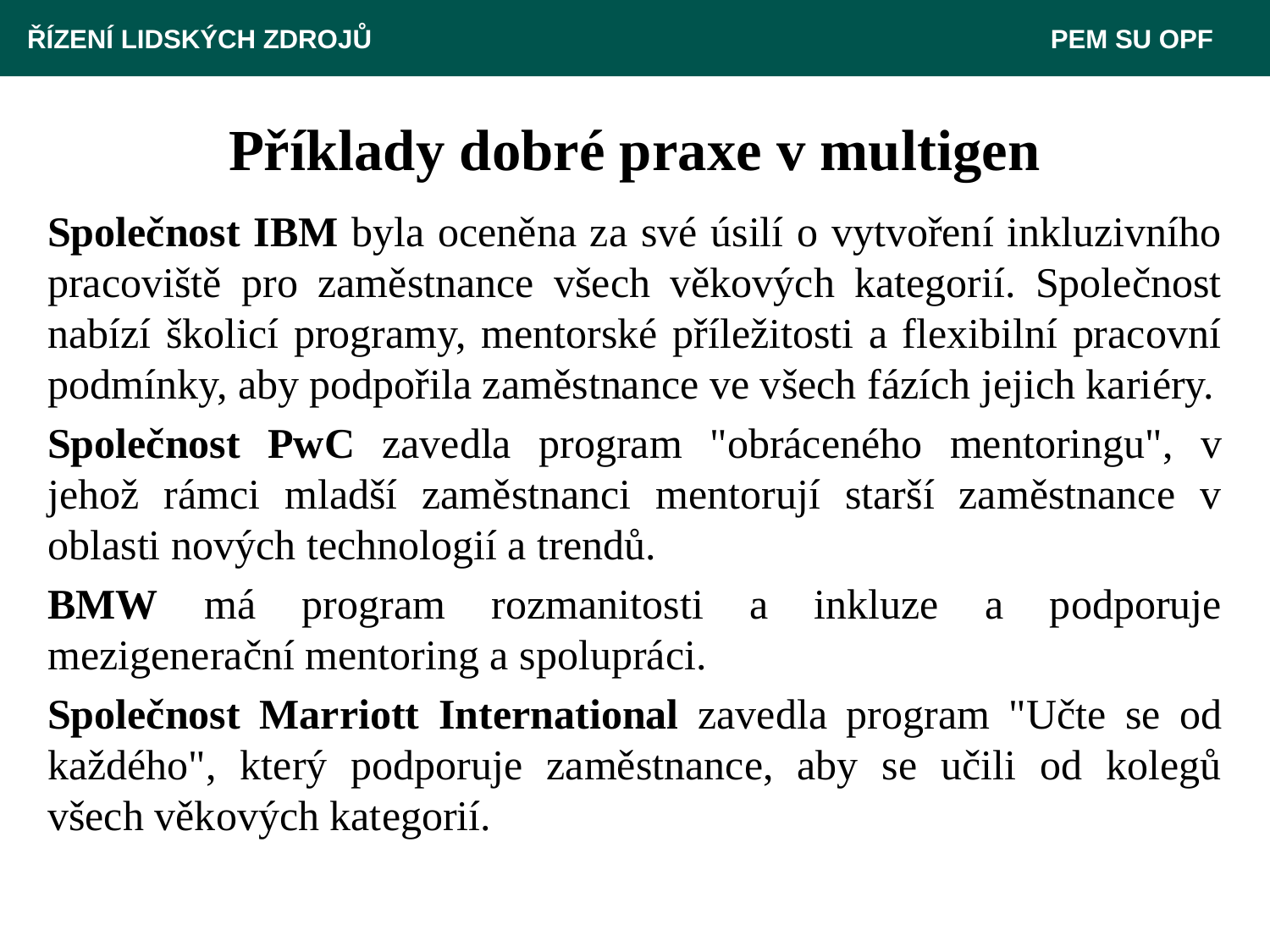

ŘÍZENÍ LIDSKÝCH ZDROJŮ     					   PEM SU OPF
# Příklady dobré praxe v multigen
Společnost IBM byla oceněna za své úsilí o vytvoření inkluzivního pracoviště pro zaměstnance všech věkových kategorií. Společnost nabízí školicí programy, mentorské příležitosti a flexibilní pracovní podmínky, aby podpořila zaměstnance ve všech fázích jejich kariéry.
Společnost PwC zavedla program "obráceného mentoringu", v jehož rámci mladší zaměstnanci mentorují starší zaměstnance v oblasti nových technologií a trendů.
BMW má program rozmanitosti a inkluze a podporuje mezigenerační mentoring a spolupráci.
Společnost Marriott International zavedla program "Učte se od každého", který podporuje zaměstnance, aby se učili od kolegů všech věkových kategorií.